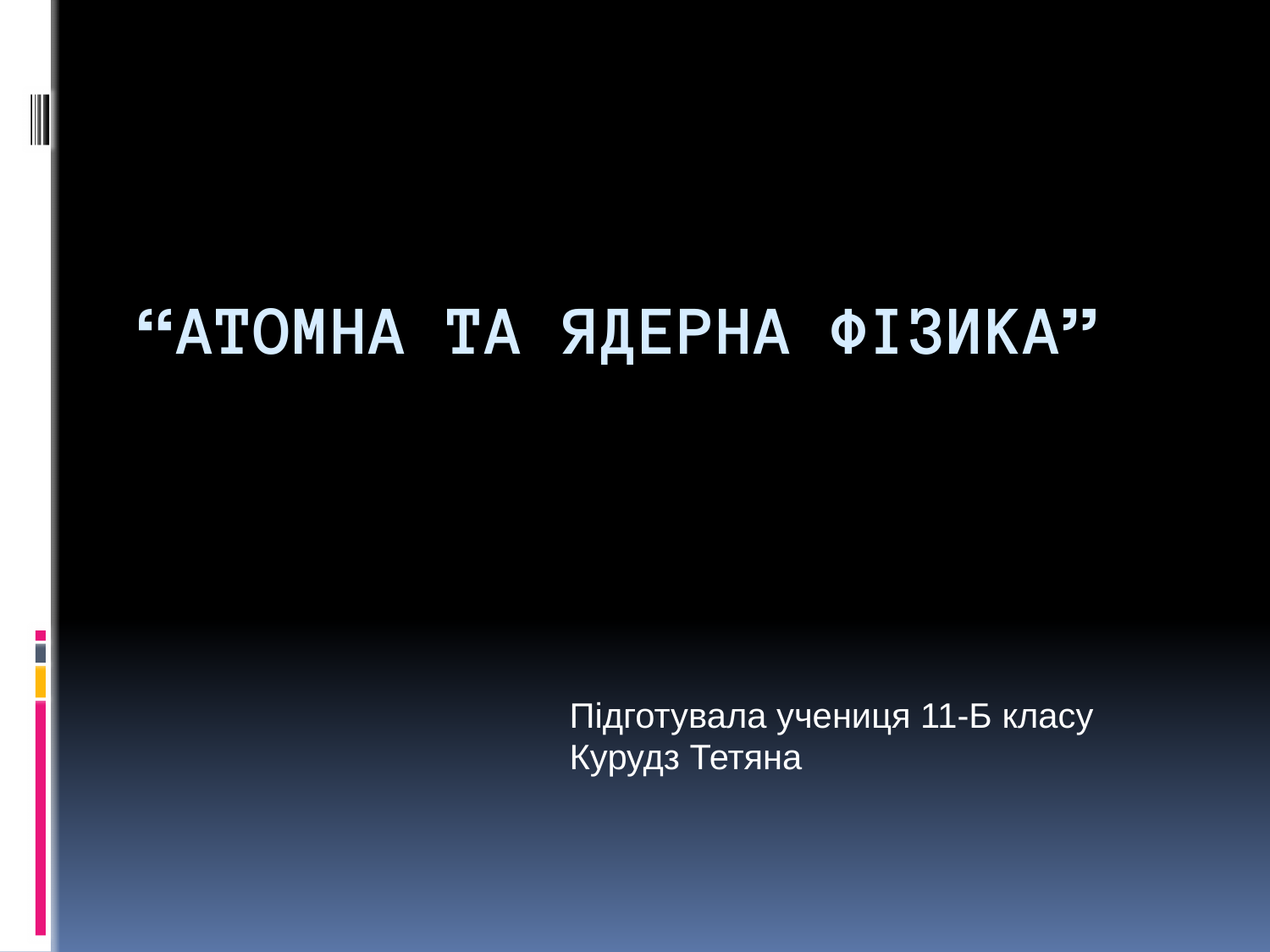

# “Атомна та ядерна фізика”
Підготувала учениця 11-Б класу Курудз Тетяна